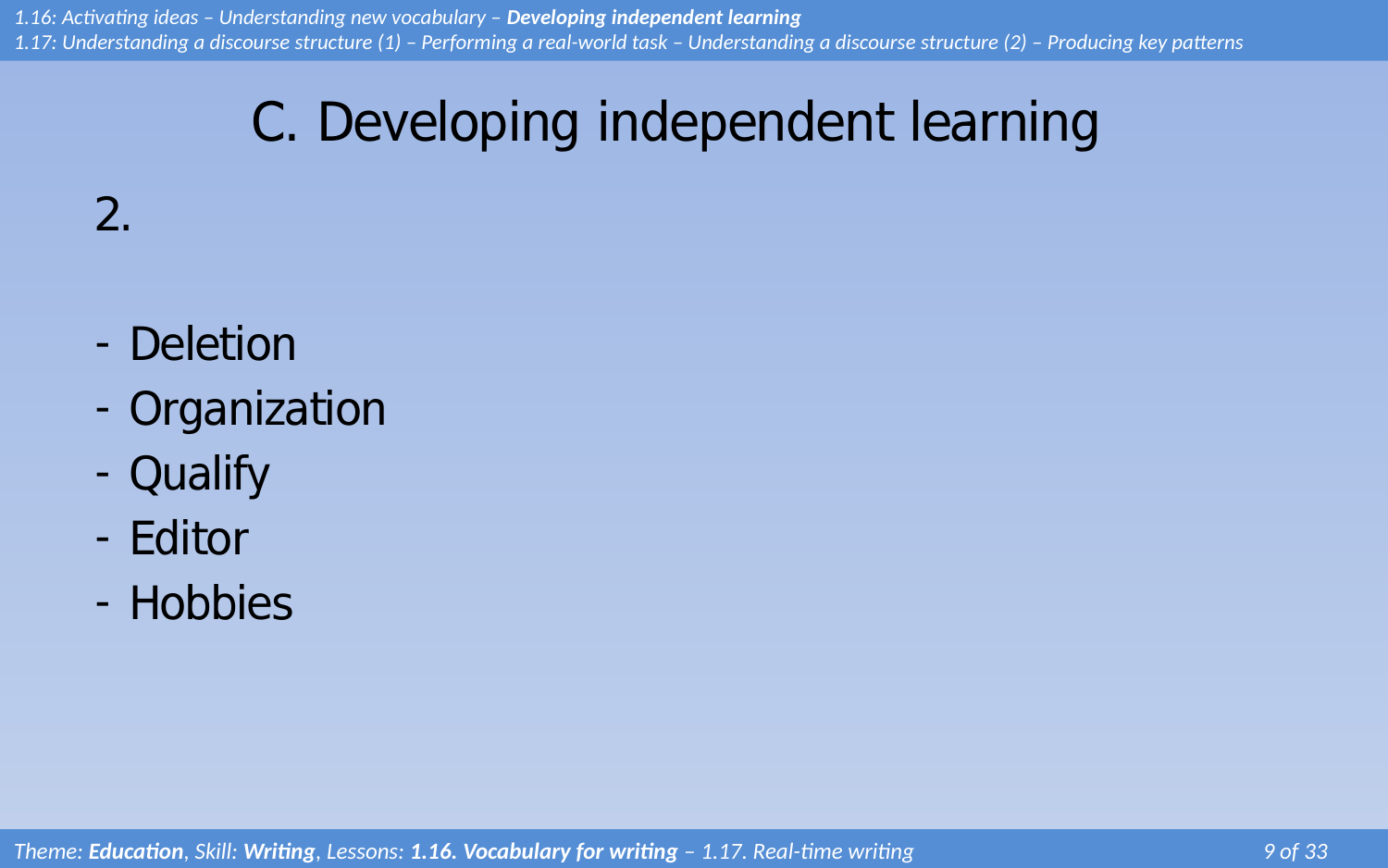

# C. Developing independent learning
1.16: Activating ideas – Understanding new vocabulary – Developing independent learning
1.17: Understanding a discourse structure (1) – Performing a real-world task – Understanding a discourse structure (2) – Producing key patterns
2.

Deletion
Organization
Qualify
Editor
Hobbies
Theme: Education, Skill: Writing, Lessons: 1.16. Vocabulary for writing – 1.17. Real-time writing		        	9 of 33